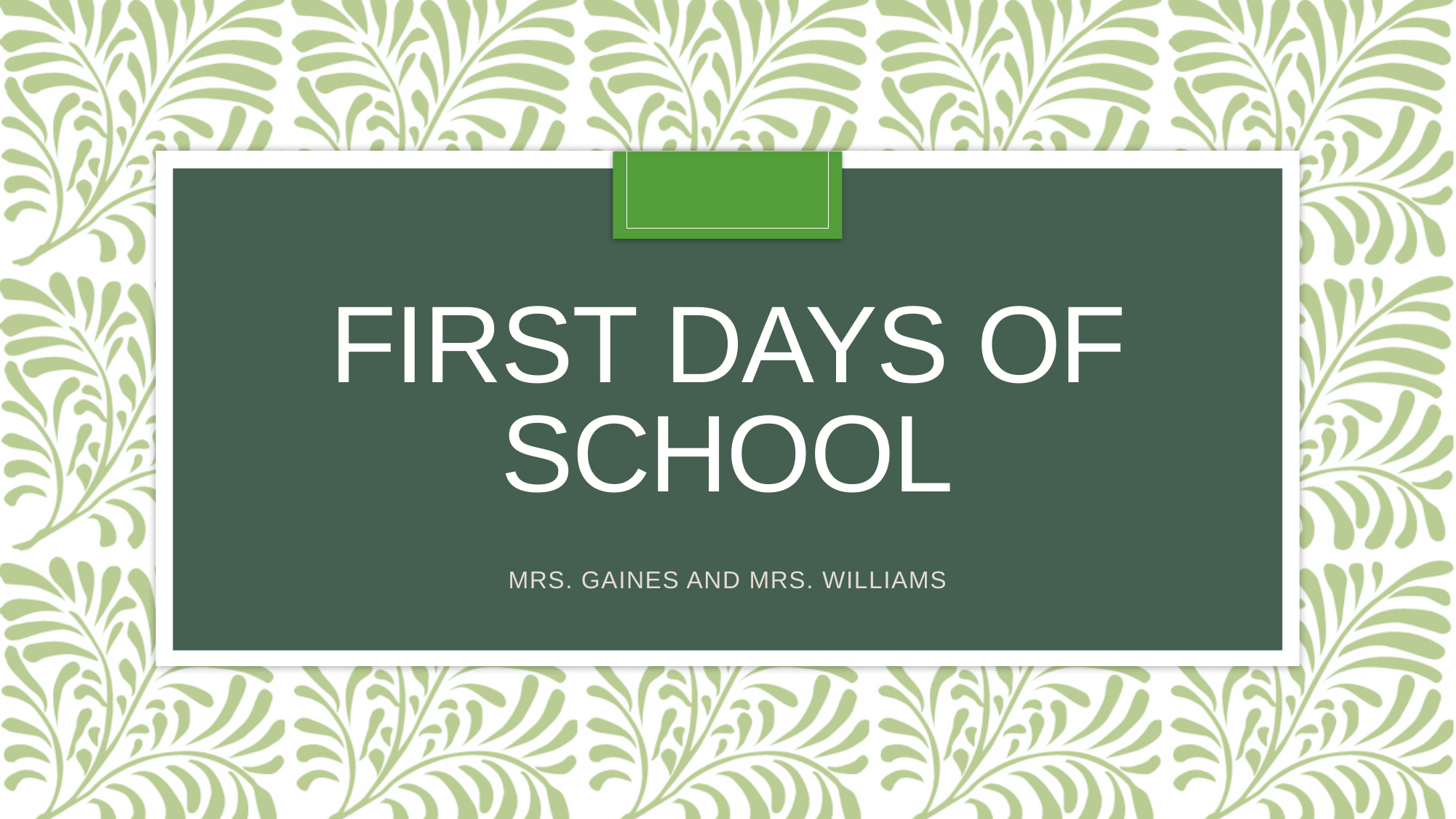

# First days of school
MRS. GAINES AND MRS. WILLIAMS